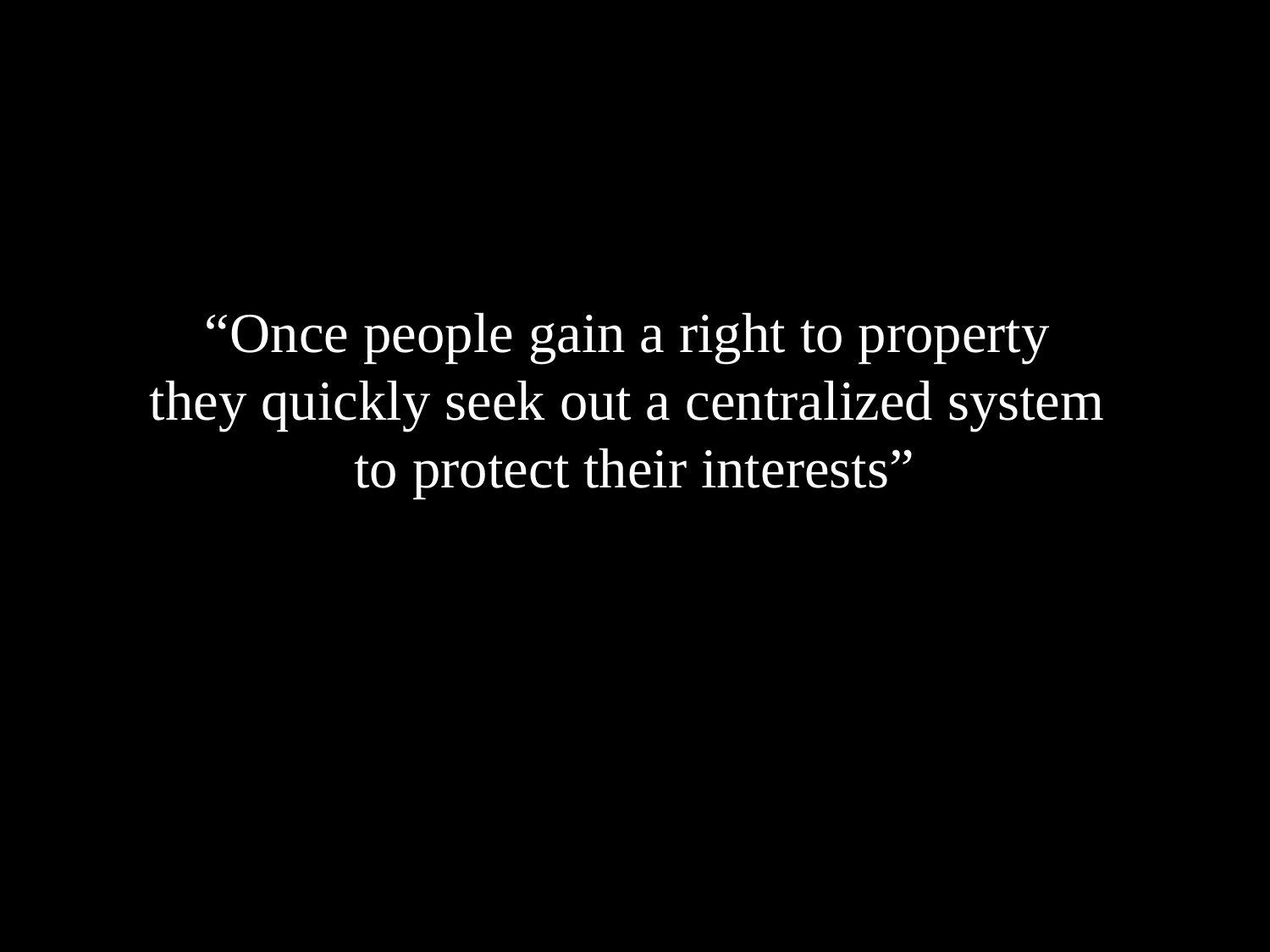

# “Once people gain a right to property they quickly seek out a centralized system to protect their interests”